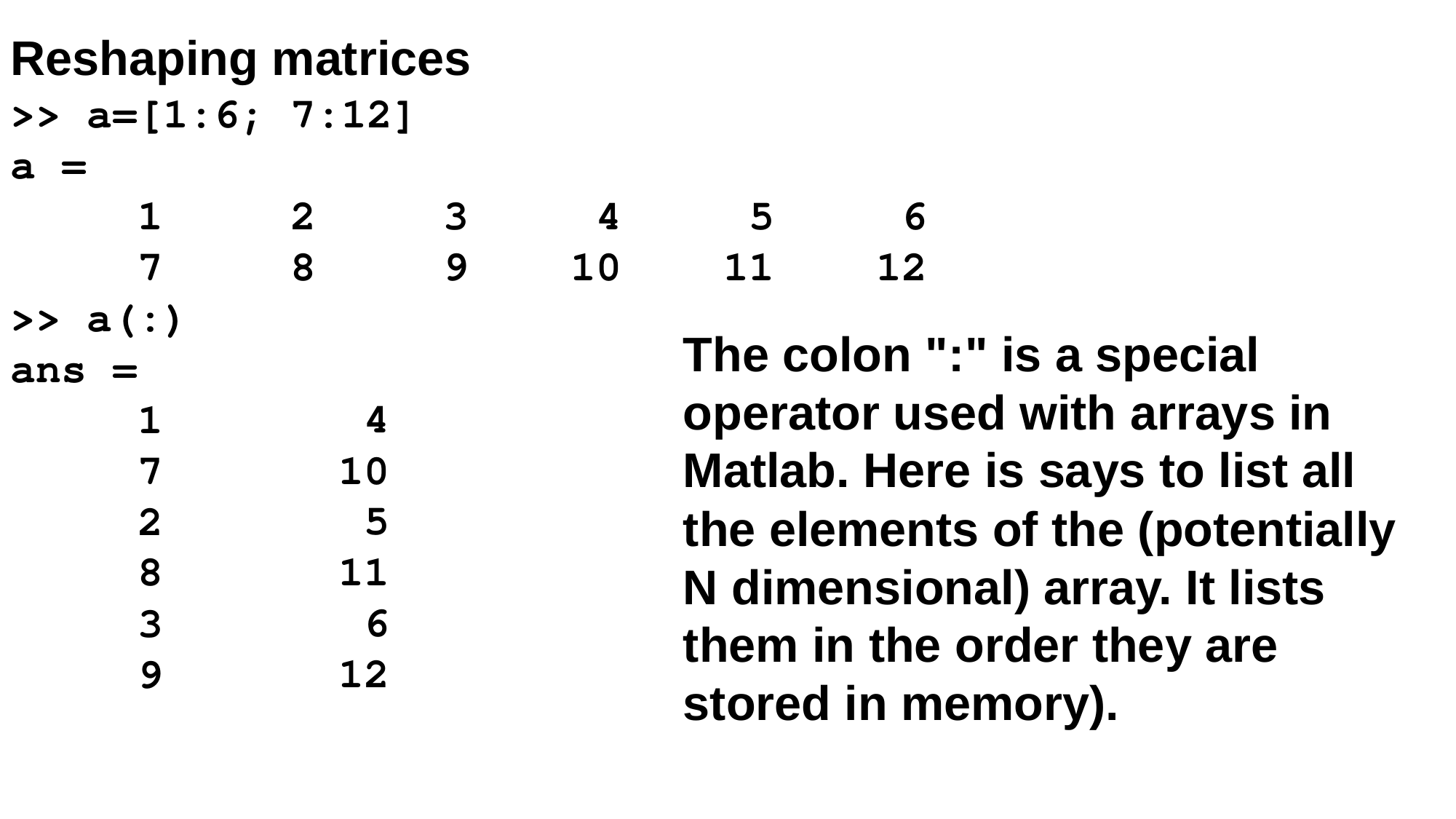

Reshaping matrices
>> a=[1:6; 7:12]
a =
     1     2     3     4     5     6
     7     8     9    10    11    12
>> a(:)
ans =
     1
     7
     2
     8
     3
     9

The colon ":" is a special operator used with arrays in Matlab. Here is says to list all the elements of the (potentially N dimensional) array. It lists them in the order they are stored in memory).
     4
    10
     5
    11
     6
    12